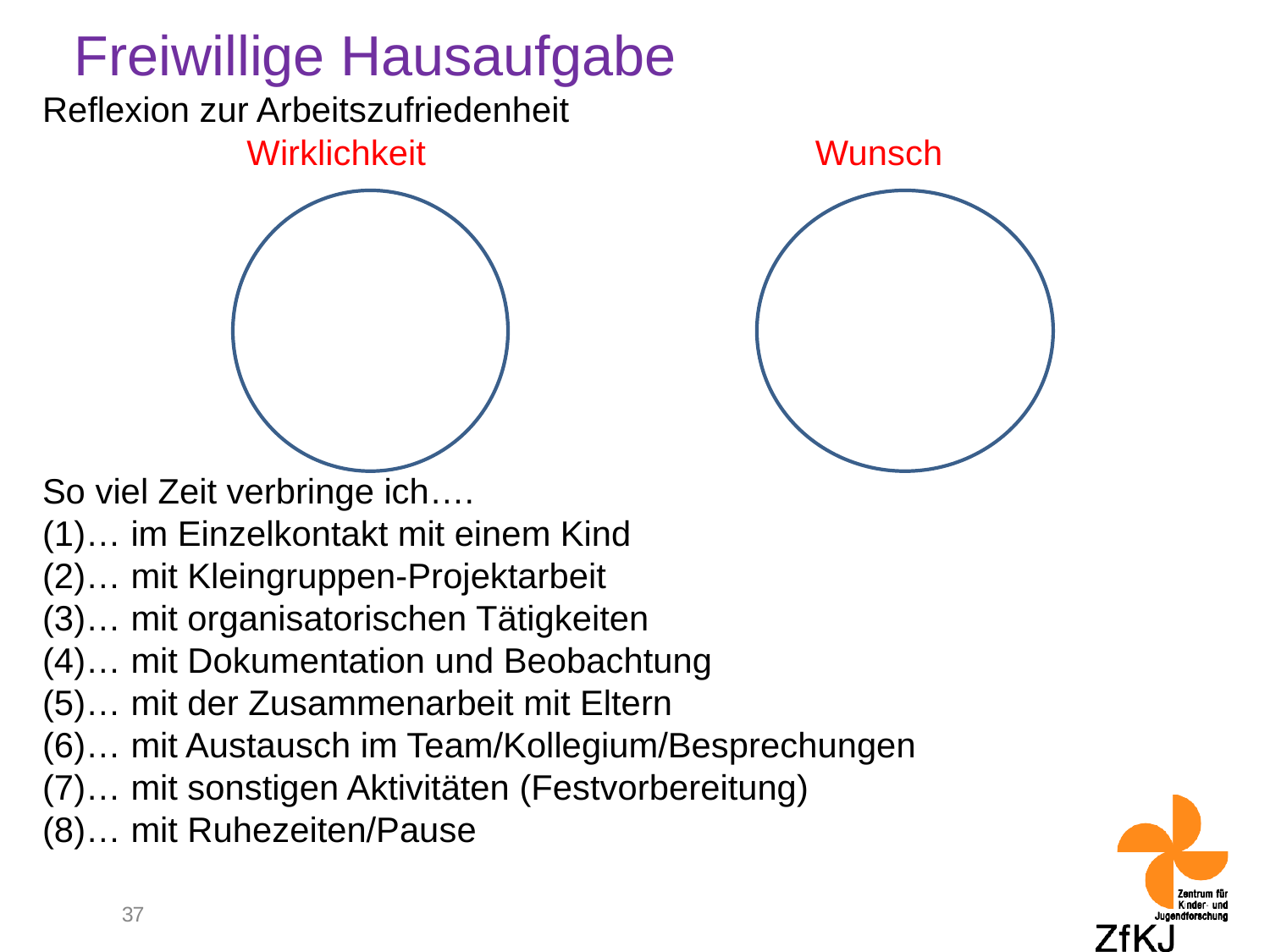

# Freiwillige Hausaufgabe
Reflexion zur Arbeitszufriedenheit
                     Wirklichkeit                                        Wunsch

So viel Zeit verbringe ich….
(1)… im Einzelkontakt mit einem Kind
(2)… mit Kleingruppen-Projektarbeit
(3)… mit organisatorischen Tätigkeiten
(4)… mit Dokumentation und Beobachtung
(5)… mit der Zusammenarbeit mit Eltern
(6)… mit Austausch im Team/Kollegium/Besprechungen
(7)… mit sonstigen Aktivitäten (Festvorbereitung)
(8)… mit Ruhezeiten/Pause

37